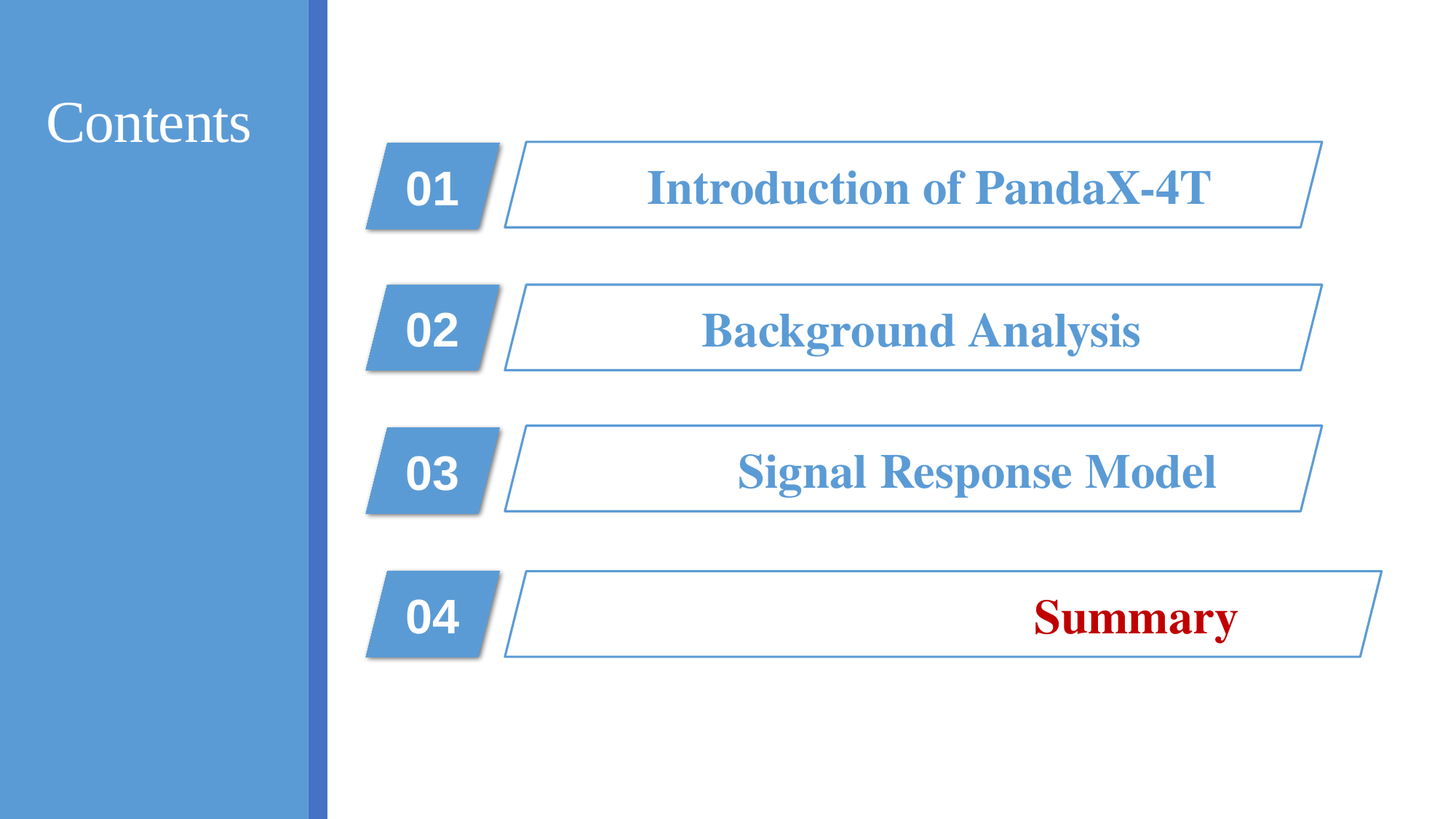

# Contents
Introduction of PandaX-4T
01
02
Background Analysis
	   Signal Response Model
03
04
				Summary